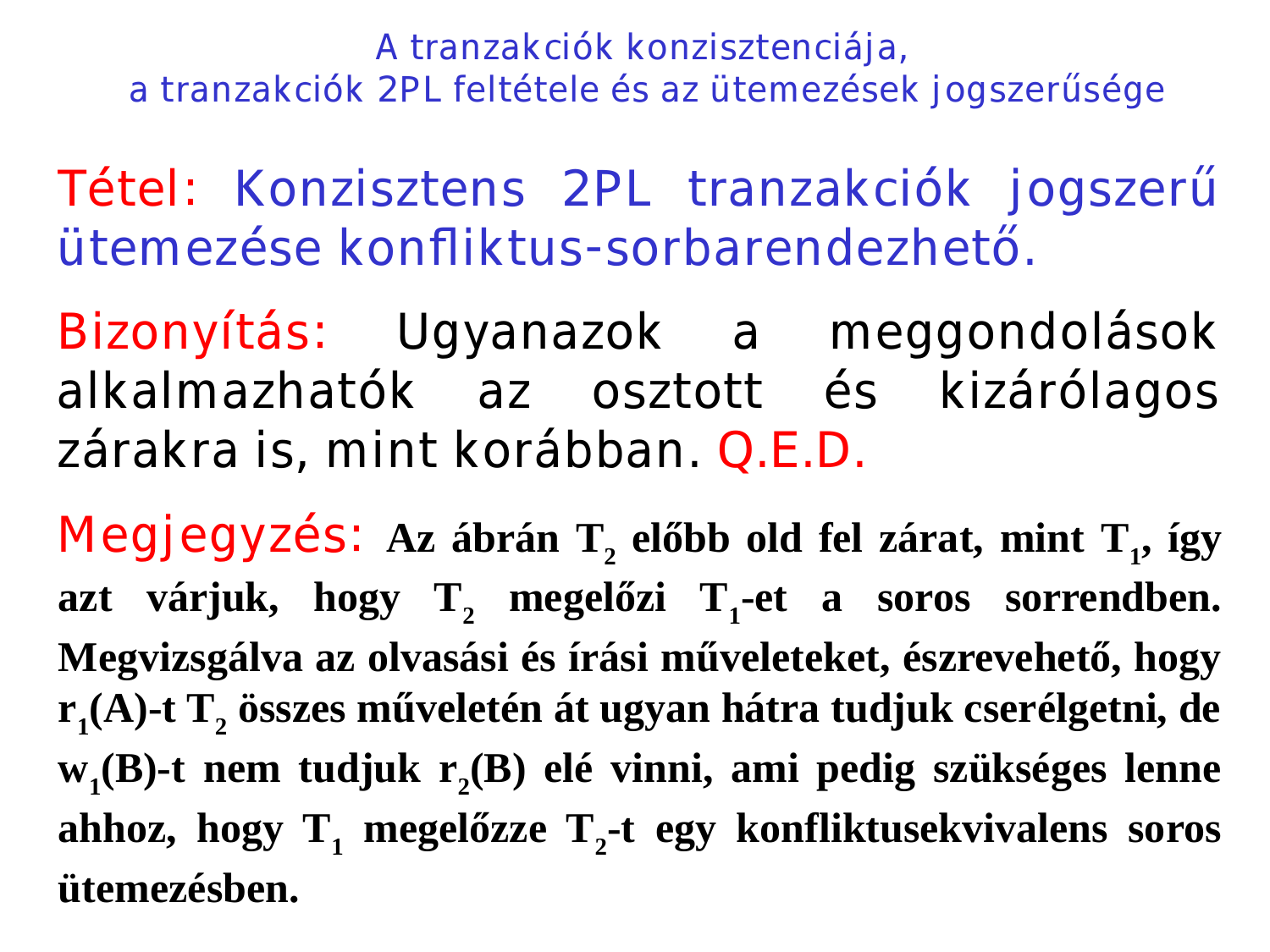

# A tranzakciók konzisztenciája, a tranzakciók 2PL feltétele és az ütemezések jogszerűsége
Tétel: Konzisztens 2PL tranzakciók jogszerű ütemezése konfliktus-sorbarendezhető.
Bizonyítás: Ugyanazok a meggondolások alkalmazhatók az osztott és kizárólagos zárakra is, mint korábban. Q.E.D.
Megjegyzés: Az ábrán T2 előbb old fel zárat, mint T1, így azt várjuk, hogy T2 megelőzi T1-et a soros sorrendben. Megvizsgálva az olvasási és írási műveleteket, észrevehető, hogy r1(A)‑t T2 összes műveletén át ugyan hátra tudjuk cserélgetni, de w1(B)‑t nem tudjuk r2(B) elé vinni, ami pedig szükséges lenne ahhoz, hogy T1 megelőzze T2‑t egy konfliktusekvivalens soros ütemezésben.